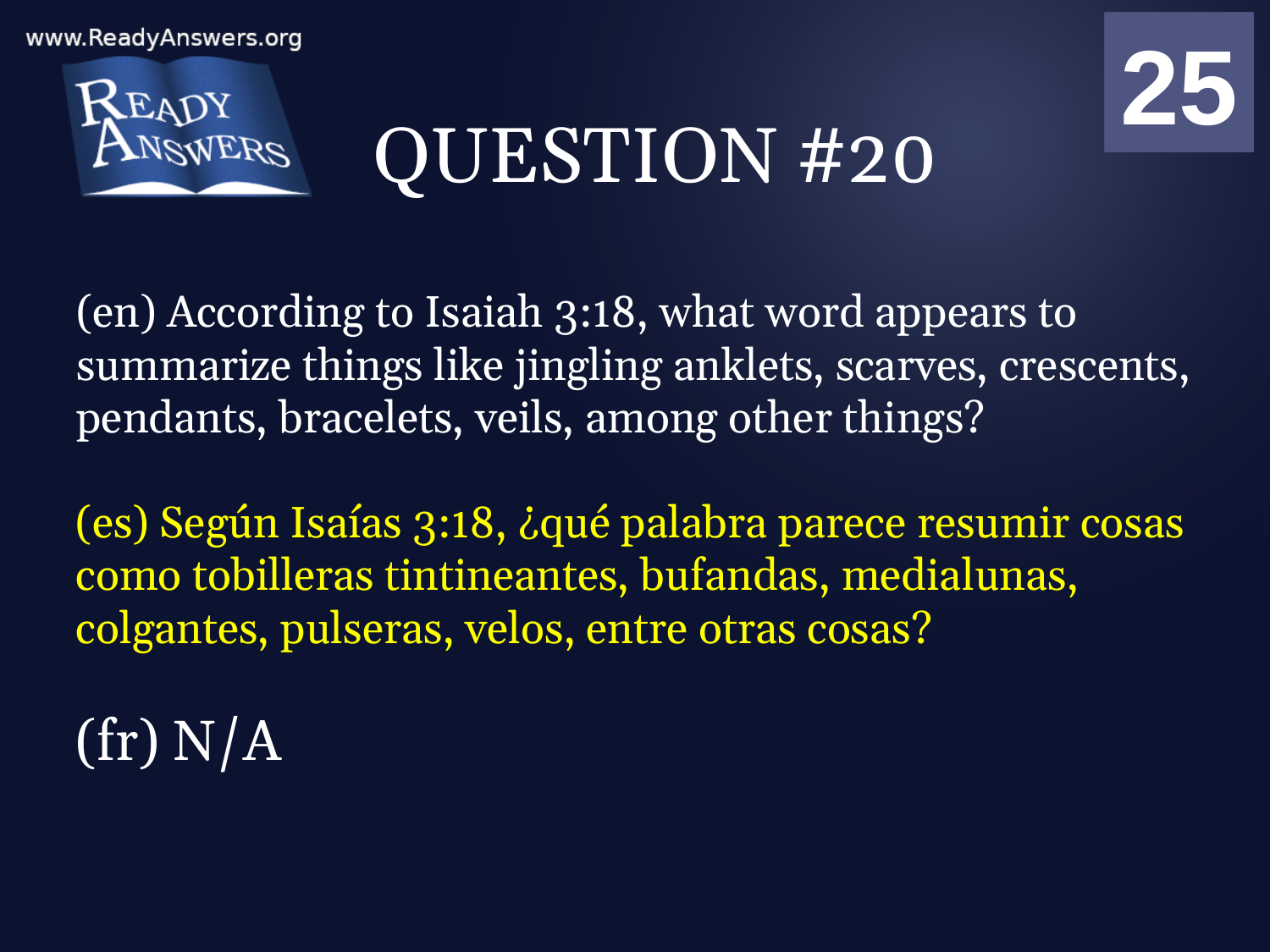

01
02
03
04
05
06
07
08
09
10
11
12
13
14
15
16
17
18
19
20
21
22
23
24
25
00
# QUESTION #20
(en) According to Isaiah 3:18, what word appears to summarize things like jingling anklets, scarves, crescents, pendants, bracelets, veils, among other things?
(es) Según Isaías 3:18, ¿qué palabra parece resumir cosas como tobilleras tintineantes, bufandas, medialunas, colgantes, pulseras, velos, entre otras cosas?
(fr) N/A